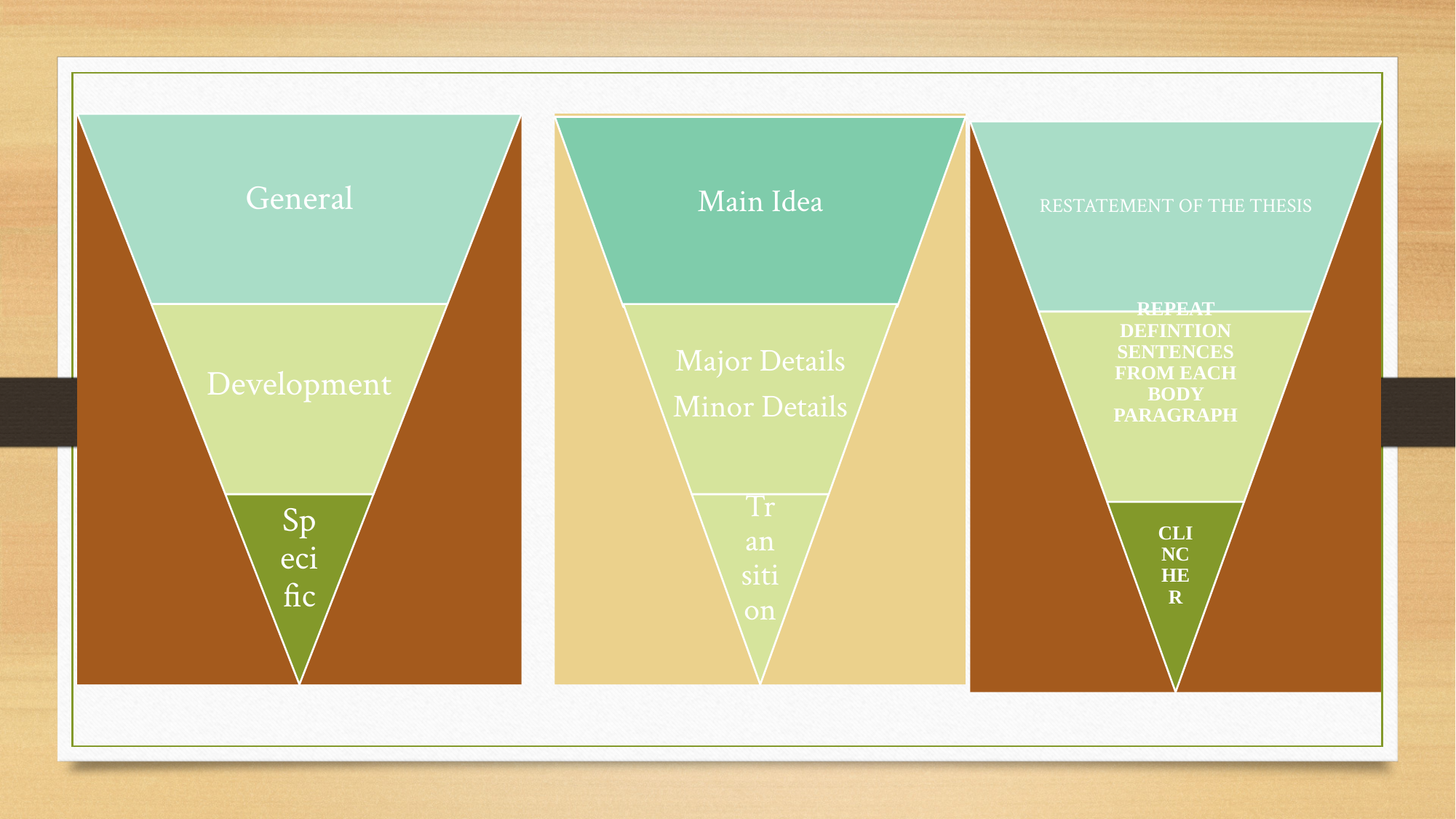

General
Development
Specific
Main Idea
Major Details
Minor Details
Transition
RESTATEMENT OF THE THESIS
REPEAT DEFINTION SENTENCES FROM EACH BODY PARAGRAPH

CLINCHER